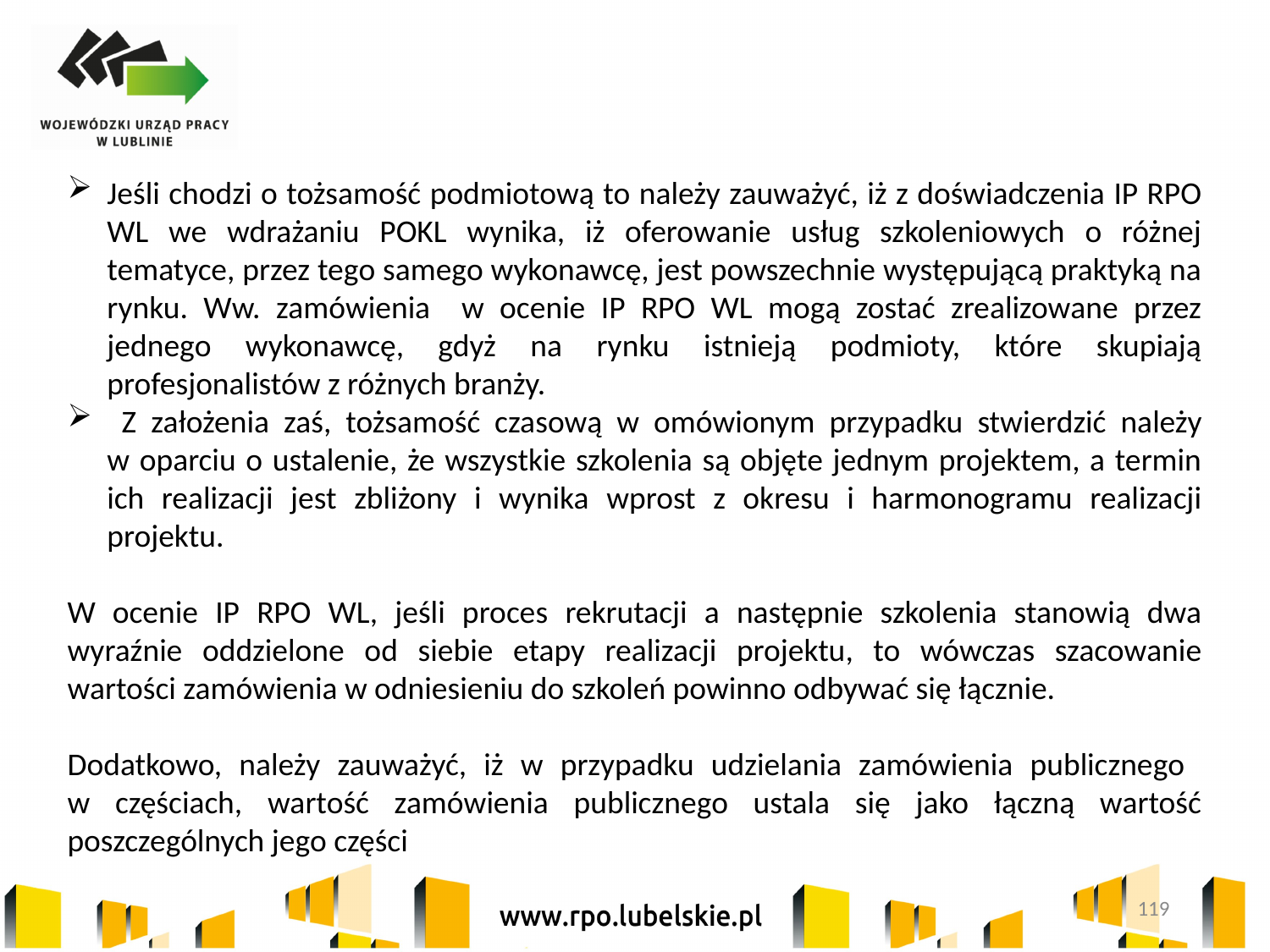

Jeśli chodzi o tożsamość podmiotową to należy zauważyć, iż z doświadczenia IP RPO WL we wdrażaniu POKL wynika, iż oferowanie usług szkoleniowych o różnej tematyce, przez tego samego wykonawcę, jest powszechnie występującą praktyką na rynku. Ww. zamówienia  w ocenie IP RPO WL mogą zostać zrealizowane przez jednego wykonawcę, gdyż na rynku istnieją podmioty, które skupiają profesjonalistów z różnych branży.
 Z założenia zaś, tożsamość czasową w omówionym przypadku stwierdzić należy
w oparciu o ustalenie, że wszystkie szkolenia są objęte jednym projektem, a termin ich realizacji jest zbliżony i wynika wprost z okresu i harmonogramu realizacji projektu.

W ocenie IP RPO WL, jeśli proces rekrutacji a następnie szkolenia stanowią dwa wyraźnie oddzielone od siebie etapy realizacji projektu, to wówczas szacowanie wartości zamówienia w odniesieniu do szkoleń powinno odbywać się łącznie.

Dodatkowo, należy zauważyć, iż w przypadku udzielania zamówienia publicznego
w częściach, wartość zamówienia publicznego ustala się jako łączną wartość poszczególnych jego części
119